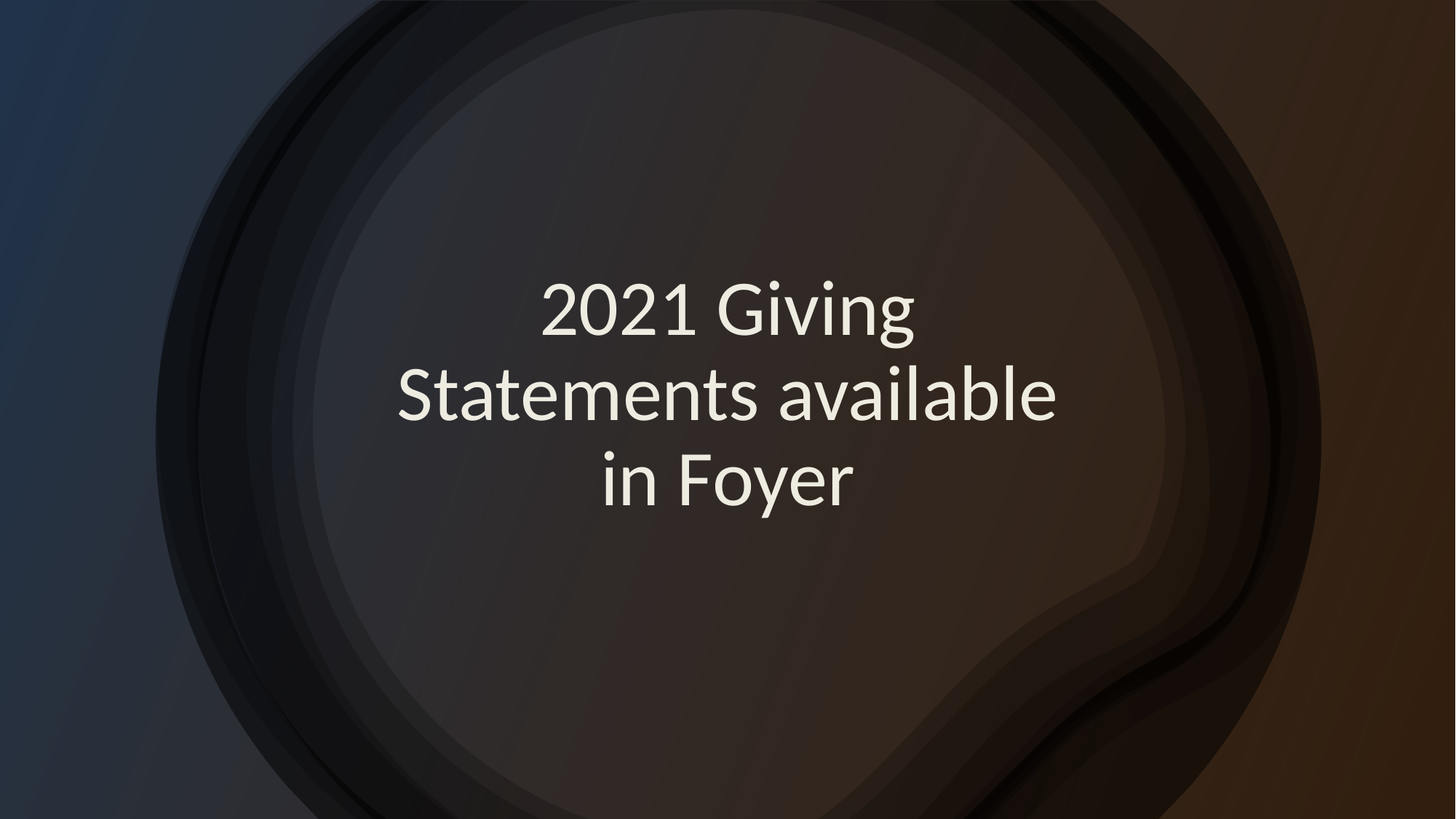

# 2021 Giving Statements available in Foyer